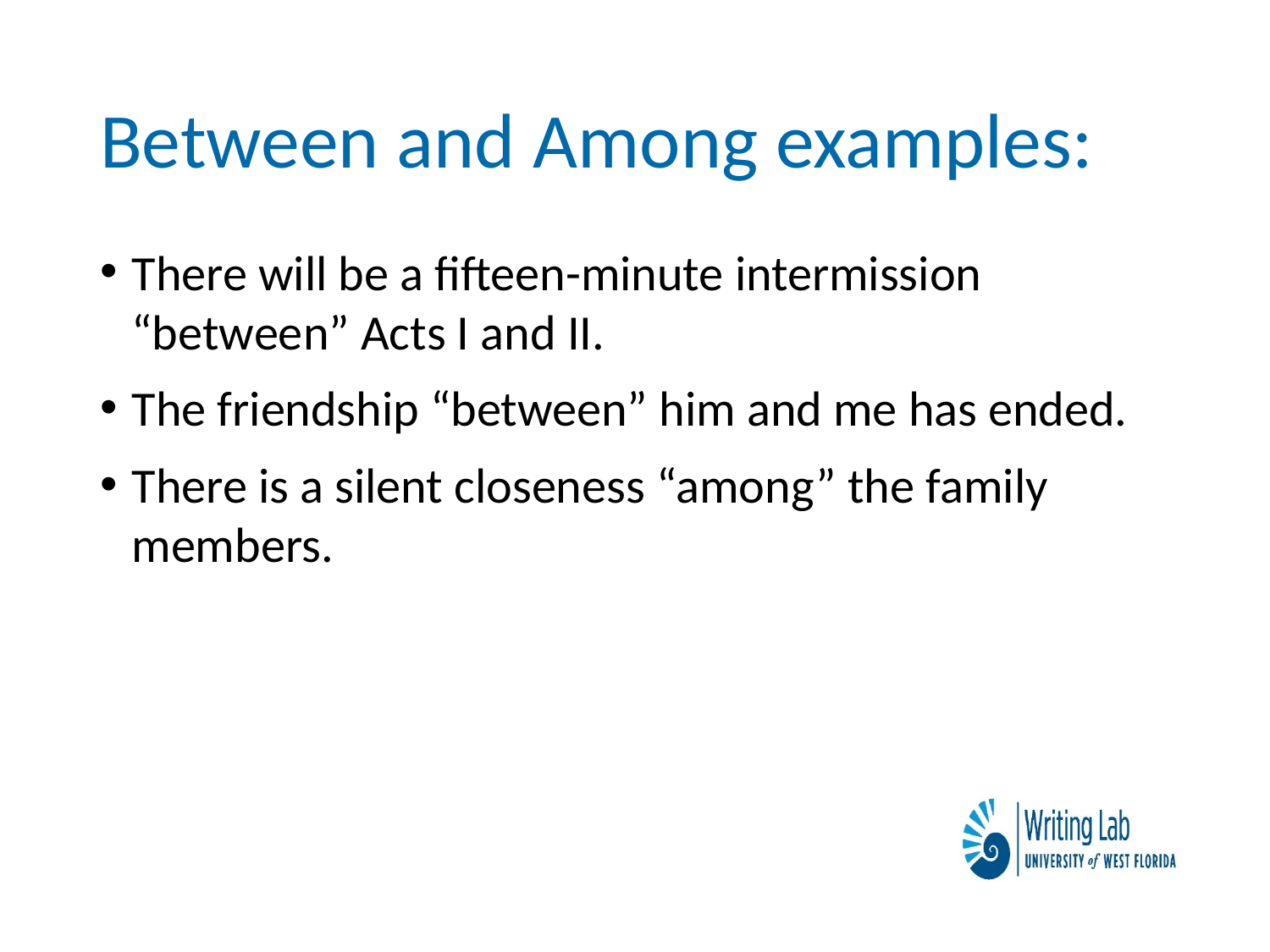

# Between and Among examples:
There will be a fifteen-minute intermission “between” Acts I and II.
The friendship “between” him and me has ended.
There is a silent closeness “among” the family members.